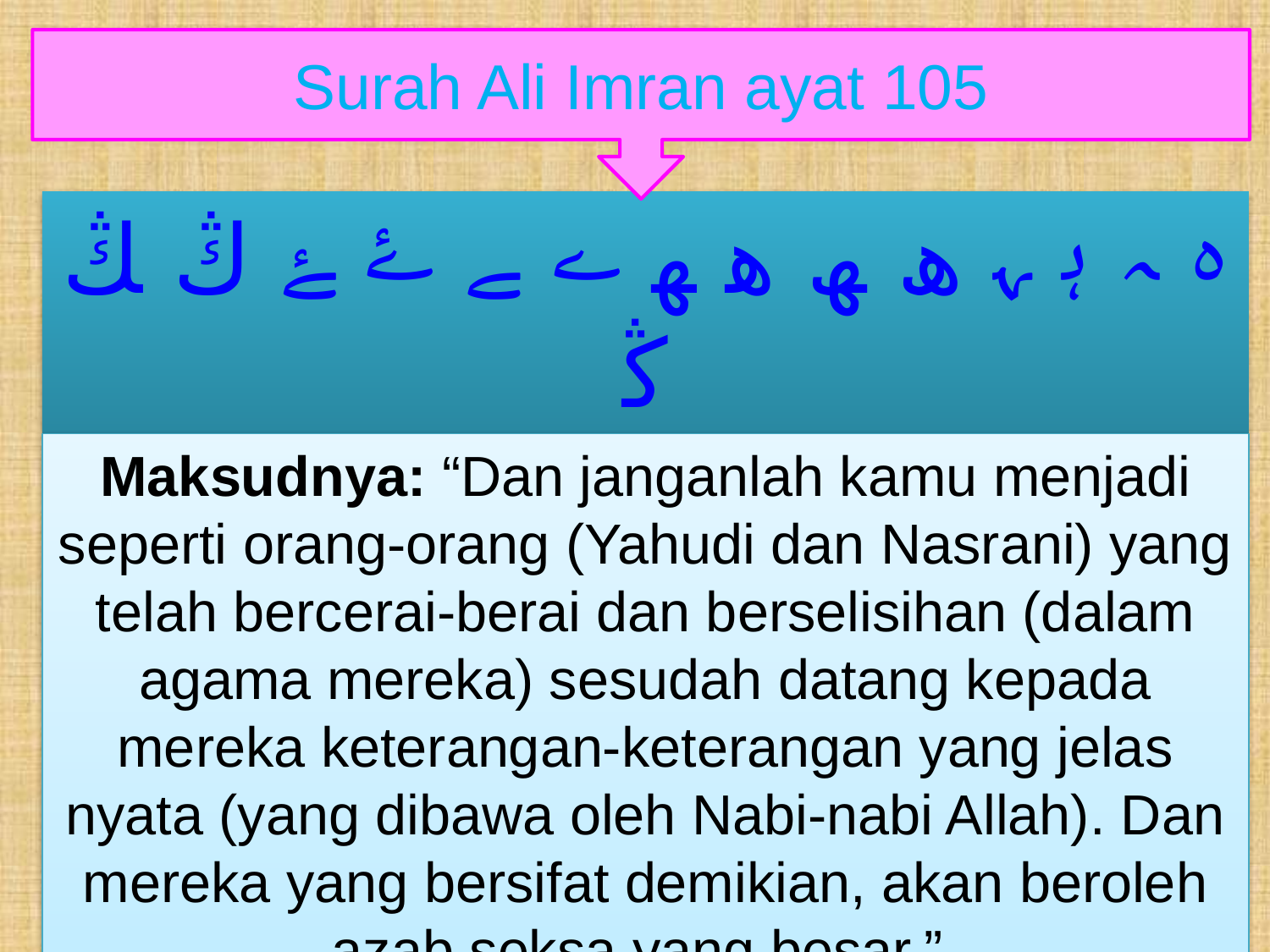

Surah Ali Imran ayat 105
ﮦ ﮧ ﮨ ﮩ ﮪ ﮫ ﮬ ﮭ ﮮ ﮯ ﮰ ﮱ ﯓ ﯔ ﯕ
Maksudnya: “Dan janganlah kamu menjadi seperti orang-orang (Yahudi dan Nasrani) yang telah bercerai-berai dan berselisihan (dalam agama mereka) sesudah datang kepada mereka keterangan-keterangan yang jelas nyata (yang dibawa oleh Nabi-nabi Allah). Dan mereka yang bersifat demikian, akan beroleh azab seksa yang besar.”